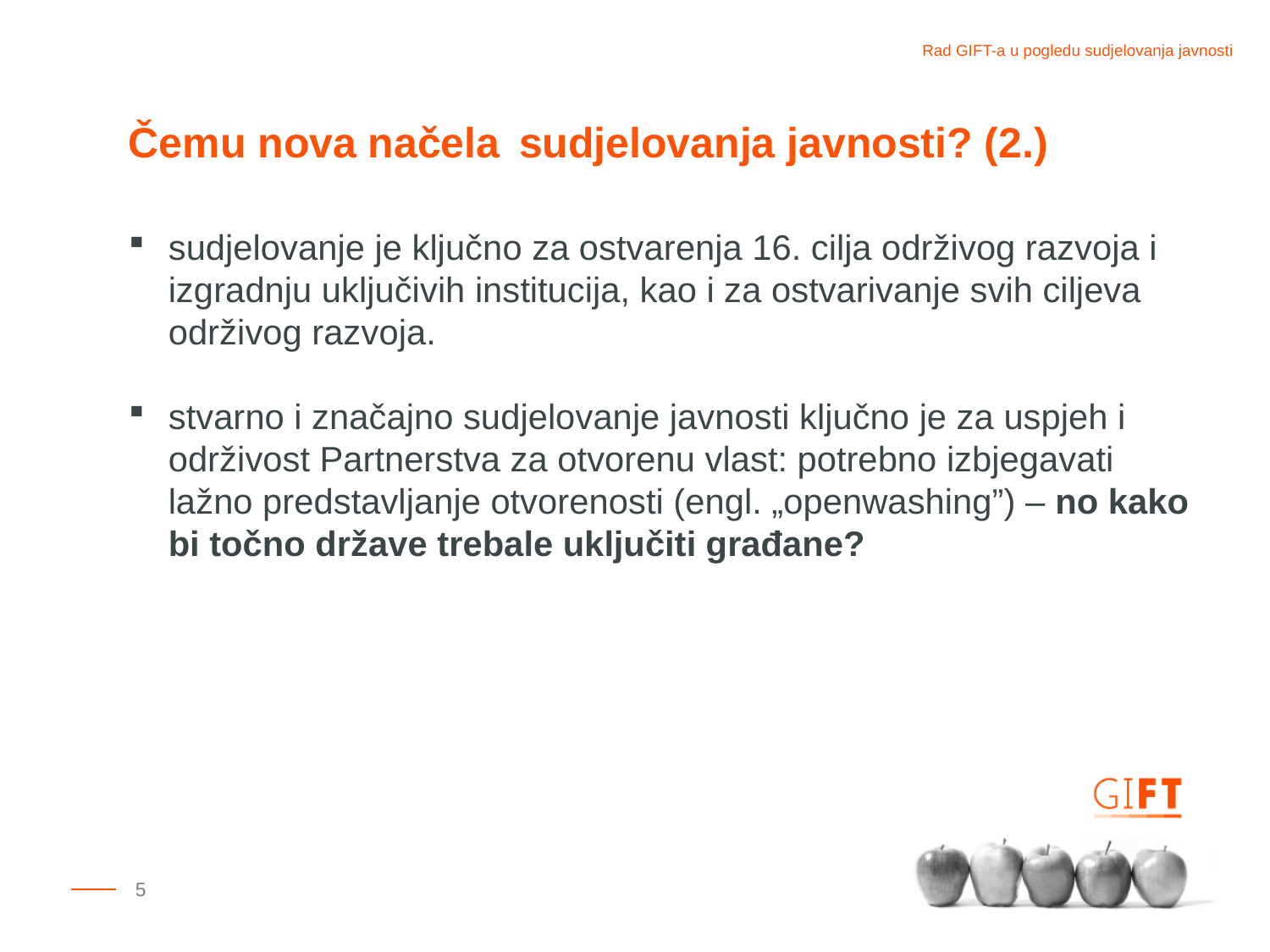

Čemu nova načela  sudjelovanja javnosti? (2.)

sudjelovanje je ključno za ostvarenja 16. cilja održivog razvoja i izgradnju uključivih institucija, kao i za ostvarivanje svih ciljeva održivog razvoja.

stvarno i značajno sudjelovanje javnosti ključno je za uspjeh i održivost Partnerstva za otvorenu vlast: potrebno izbjegavati lažno predstavljanje otvorenosti (engl. „openwashing”) – no kako bi točno države trebale uključiti građane?

5